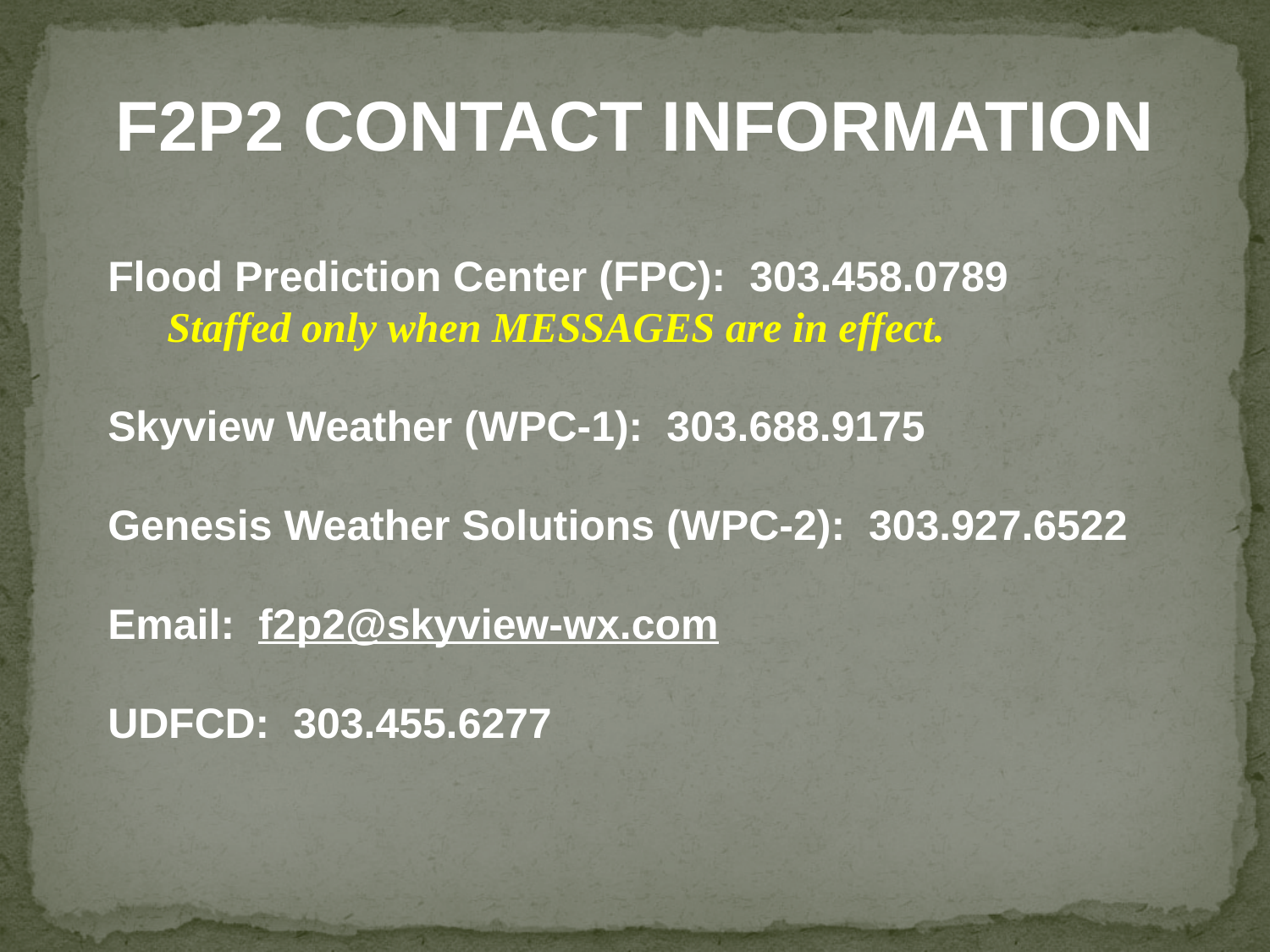

F2P2 CONTACT INFORMATION
Flood Prediction Center (FPC):  303.458.0789
     Staffed only when MESSAGES are in effect.

Skyview Weather (WPC-1):  303.688.9175

Genesis Weather Solutions (WPC-2):  303.927.6522

Email:  f2p2@skyview-wx.com

UDFCD:  303.455.6277